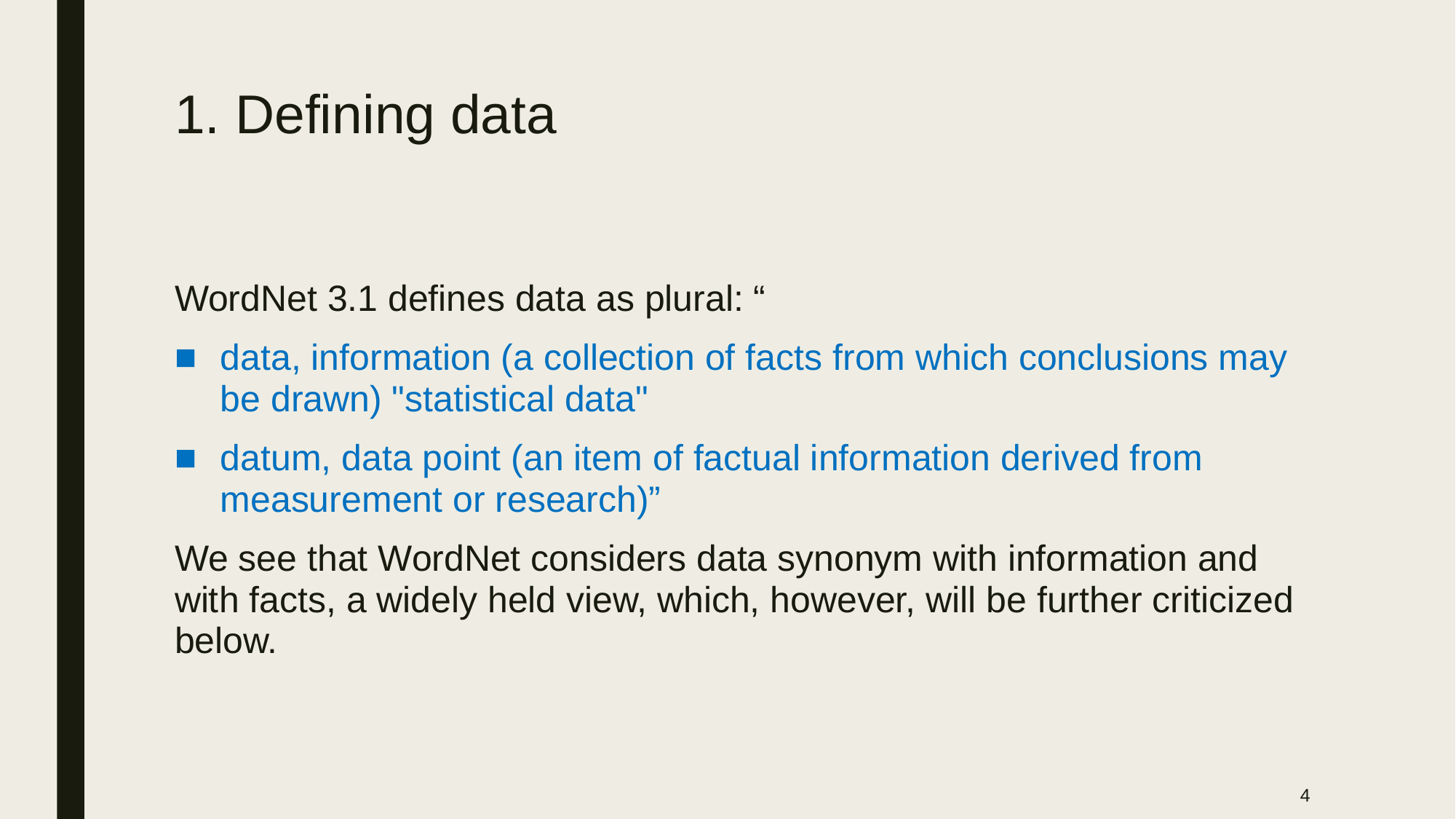

# 1. Defining data
WordNet 3.1 defines data as plural: “
data, information (a collection of facts from which conclusions may be drawn) "statistical data"
datum, data point (an item of factual information derived from measurement or research)”
We see that WordNet considers data synonym with information and with facts, a widely held view, which, however, will be further criticized below.

4